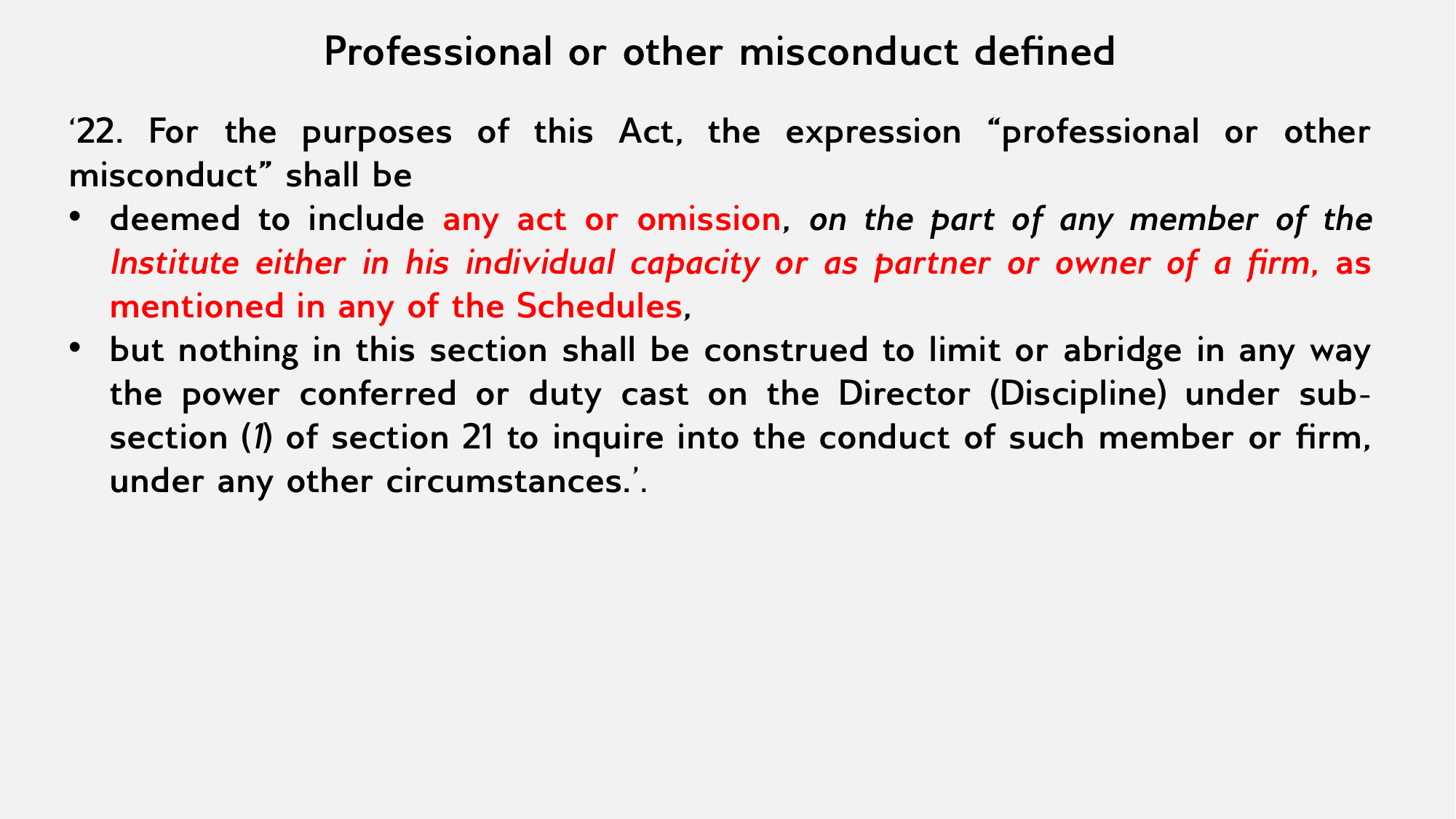

Professional or other misconduct defined

‘22. For the purposes of this Act, the expression “professional or other misconduct” shall be
deemed to include any act or omission, on the part of any member of the Institute either in his individual capacity or as partner or owner of a firm, as mentioned in any of the Schedules,
but nothing in this section shall be construed to limit or abridge in any way the power conferred or duty cast on the Director (Discipline) under sub-section (1) of section 21 to inquire into the conduct of such member or firm, under any other circumstances.’.